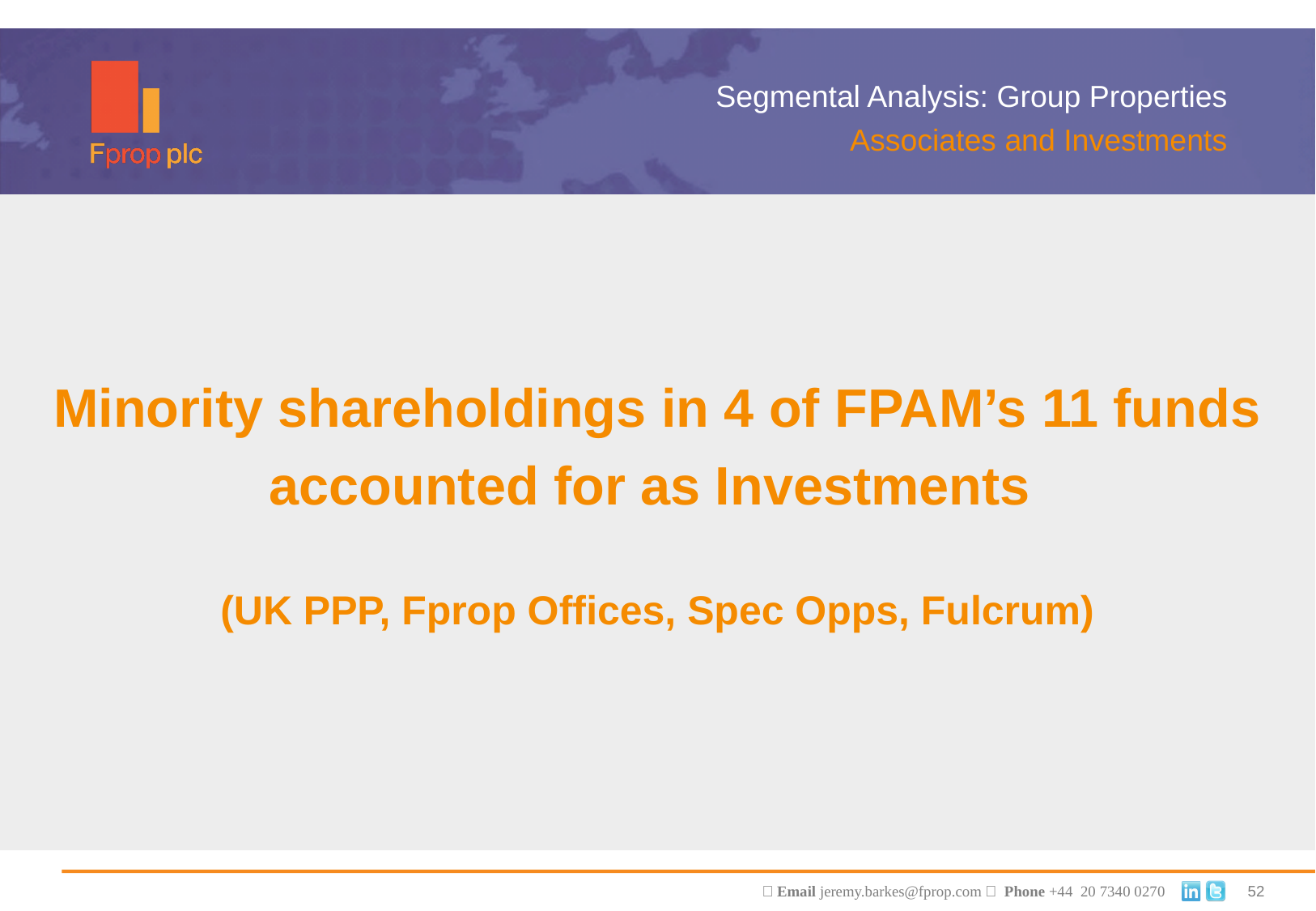

Segmental Analysis: Group Properties
Associates and Investments
Minority shareholdings in 4 of FPAM’s 11 funds accounted for as Investments
(UK PPP, Fprop Offices, Spec Opps, Fulcrum)

52